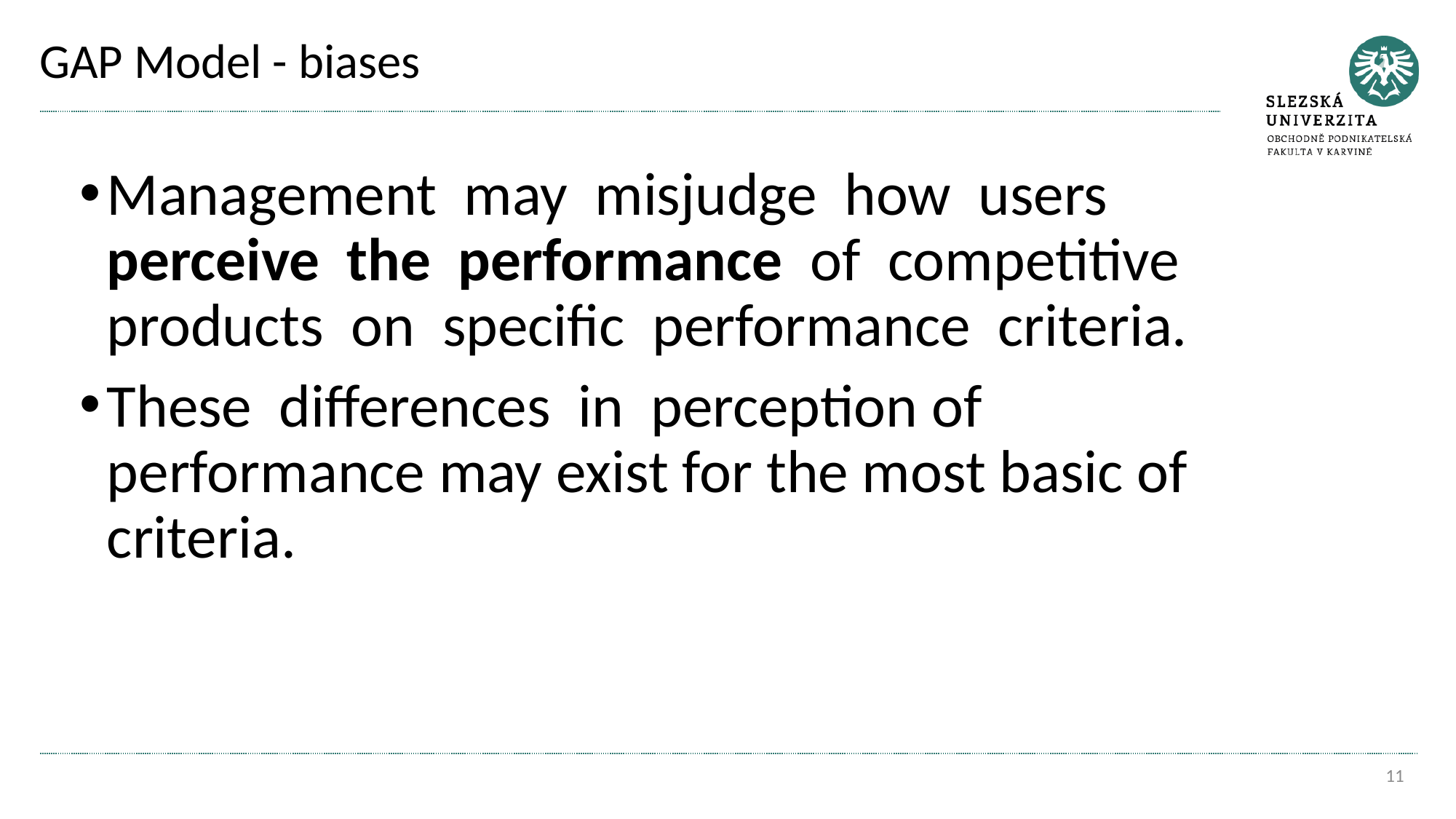

# GAP Model - biases
Management  may  misjudge  how  users  perceive  the  performance  of  competitive products  on  specific  performance  criteria.
These  differences  in  perception of performance may exist for the most basic of criteria.
11